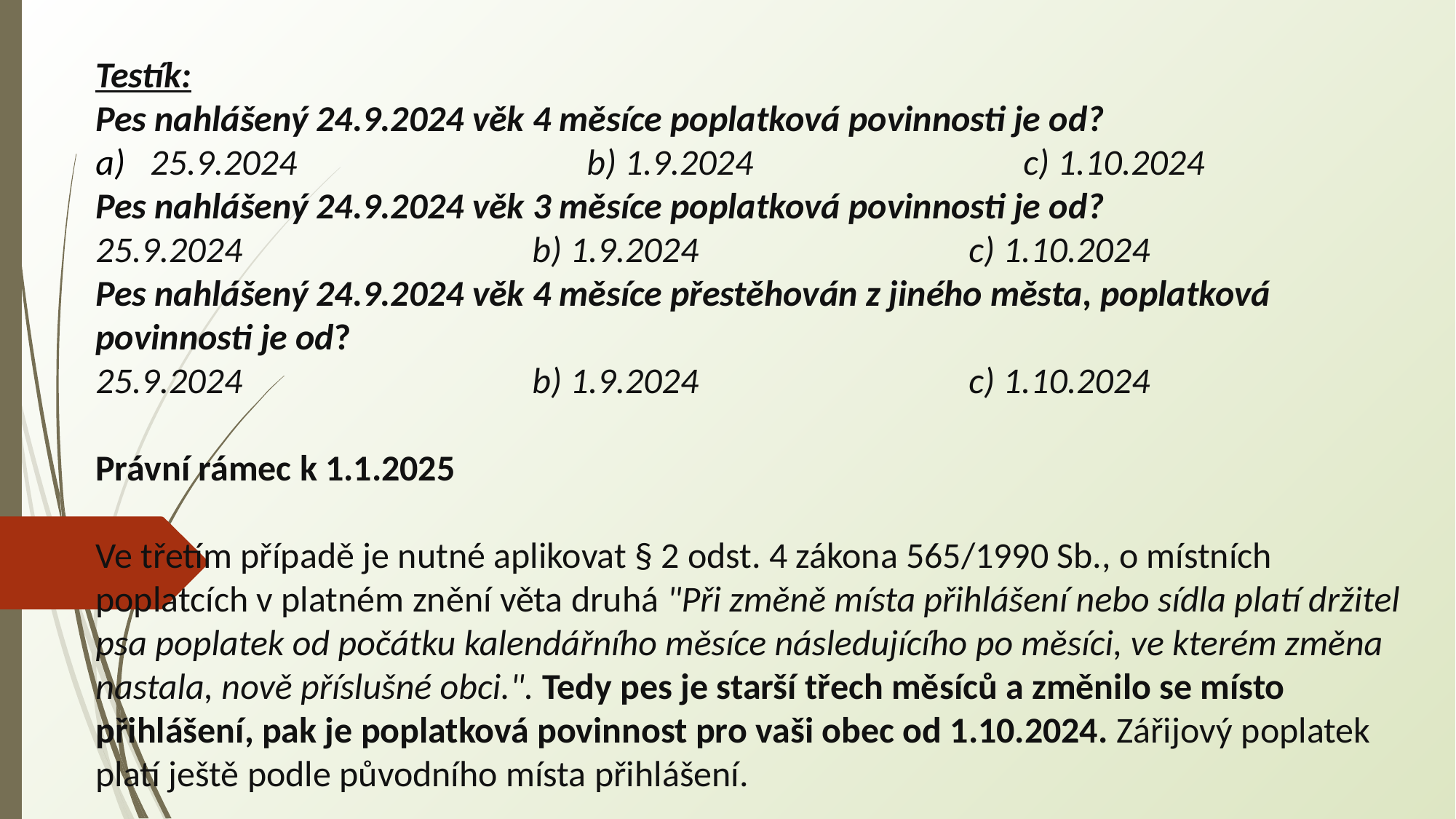

Testík:
Pes nahlášený 24.9.2024 věk 4 měsíce poplatková povinnosti je od?
25.9.2024			b) 1.9.2024			c) 1.10.2024
Pes nahlášený 24.9.2024 věk 3 měsíce poplatková povinnosti je od?
25.9.2024			b) 1.9.2024			c) 1.10.2024
Pes nahlášený 24.9.2024 věk 4 měsíce přestěhován z jiného města, poplatková povinnosti je od?
25.9.2024			b) 1.9.2024			c) 1.10.2024

Právní rámec k 1.1.2025

Ve třetím případě je nutné aplikovat § 2 odst. 4 zákona 565/1990 Sb., o místních poplatcích v platném znění věta druhá "Při změně místa přihlášení nebo sídla platí držitel psa poplatek od počátku kalendářního měsíce následujícího po měsíci, ve kterém změna nastala, nově příslušné obci.". Tedy pes je starší třech měsíců a změnilo se místo přihlášení, pak je poplatková povinnost pro vaši obec od 1.10.2024. Zářijový poplatek platí ještě podle původního místa přihlášení.